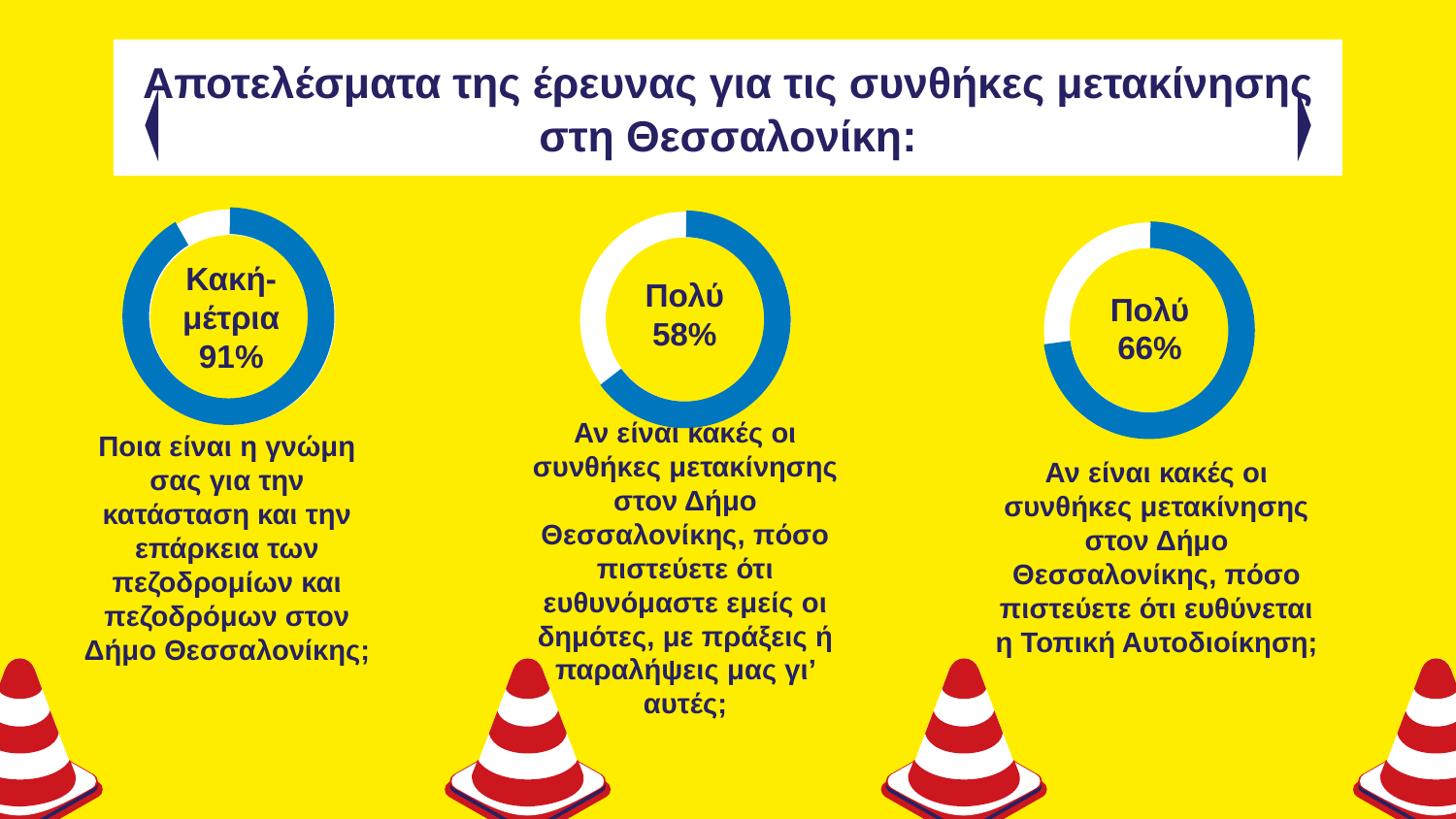

Αποτελέσματα της έρευνας για τις συνθήκες μετακίνησης στη Θεσσαλονίκη:

Πολύ
58%
# Κακή- μέτρια 91%
Πολύ
66%
Ποια είναι η γνώμη σας για την κατάσταση και την επάρκεια των πεζοδρομίων και πεζοδρόμων στον Δήμο Θεσσαλονίκης;
Αν είναι κακές οι συνθήκες μετακίνησης στον Δήμο Θεσσαλονίκης, πόσο πιστεύετε ότι ευθύνεται η Τοπική Αυτοδιοίκηση;
Αν είναι κακές οι συνθήκες μετακίνησης στον Δήμο Θεσσαλονίκης, πόσο πιστεύετε ότι ευθυνόμαστε εμείς οι δημότες, με πράξεις ή παραλήψεις μας γι’ αυτές;